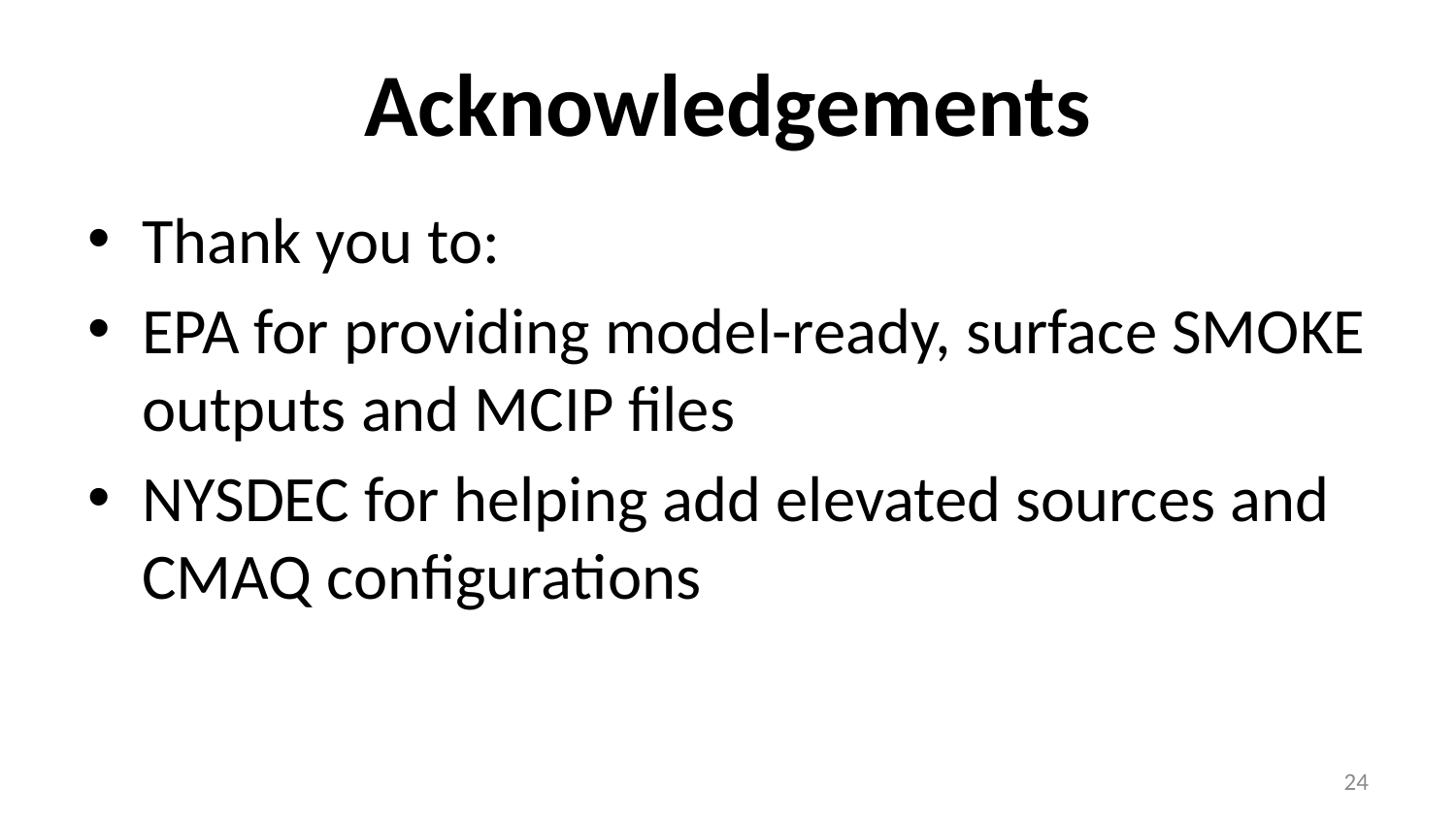

# Acknowledgements
Thank you to:
EPA for providing model-ready, surface SMOKE outputs and MCIP files
NYSDEC for helping add elevated sources and CMAQ configurations
24